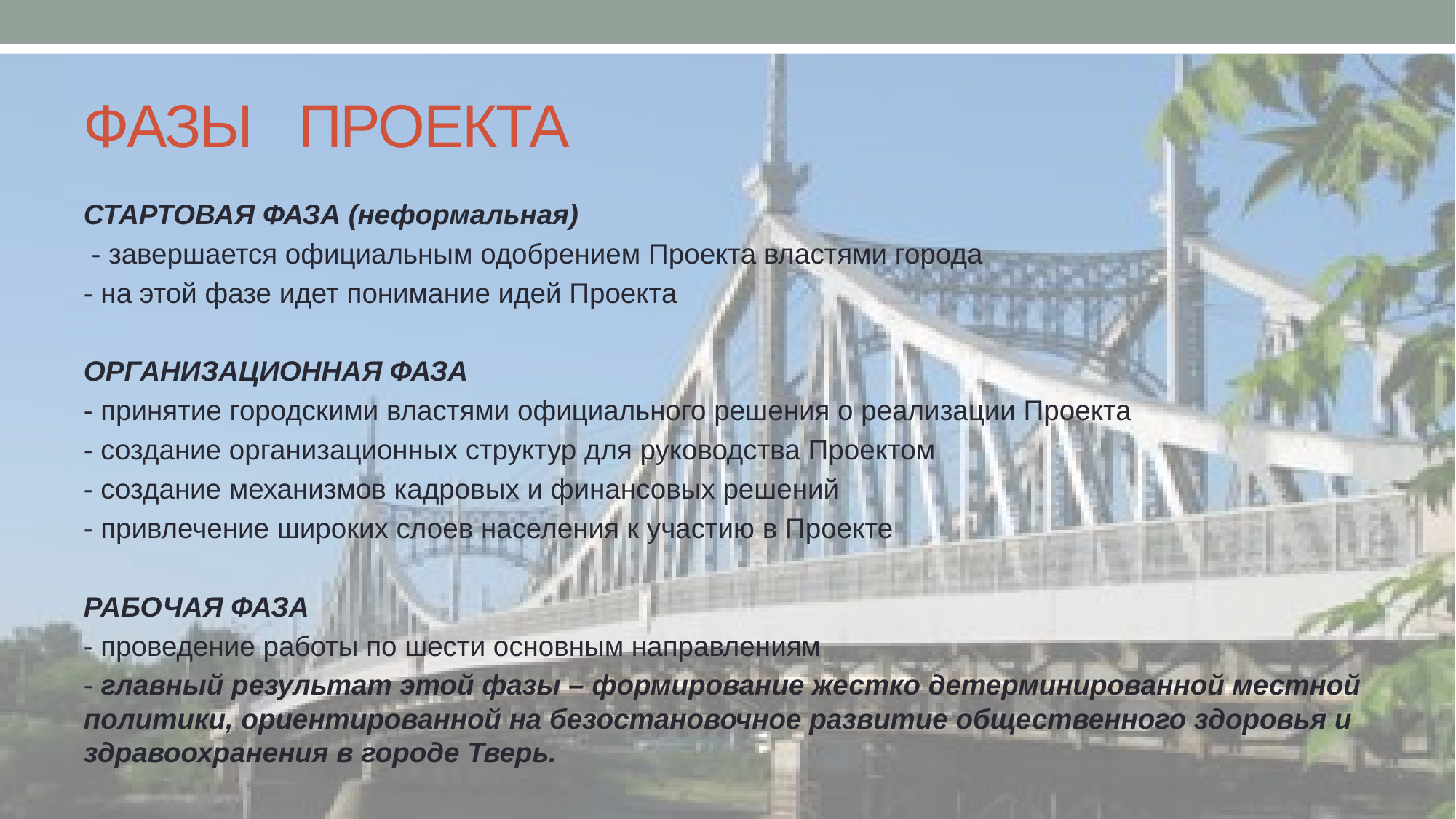

# ФАЗЫ   ПРОЕКТА
СТАРТОВАЯ ФАЗА (неформальная)
 - завершается официальным одобрением Проекта властями города
- на этой фазе идет понимание идей Проекта

ОРГАНИЗАЦИОННАЯ ФАЗА
- принятие городскими властями официального решения о реализации Проекта
- создание организационных структур для руководства Проектом
- создание механизмов кадровых и финансовых решений
- привлечение широких слоев населения к участию в Проекте

РАБОЧАЯ ФАЗА
- проведение работы по шести основным направлениям
- главный результат этой фазы – формирование жестко детерминированной местной политики, ориентированной на безостановочное развитие общественного здоровья и здравоохранения в городе Тверь.